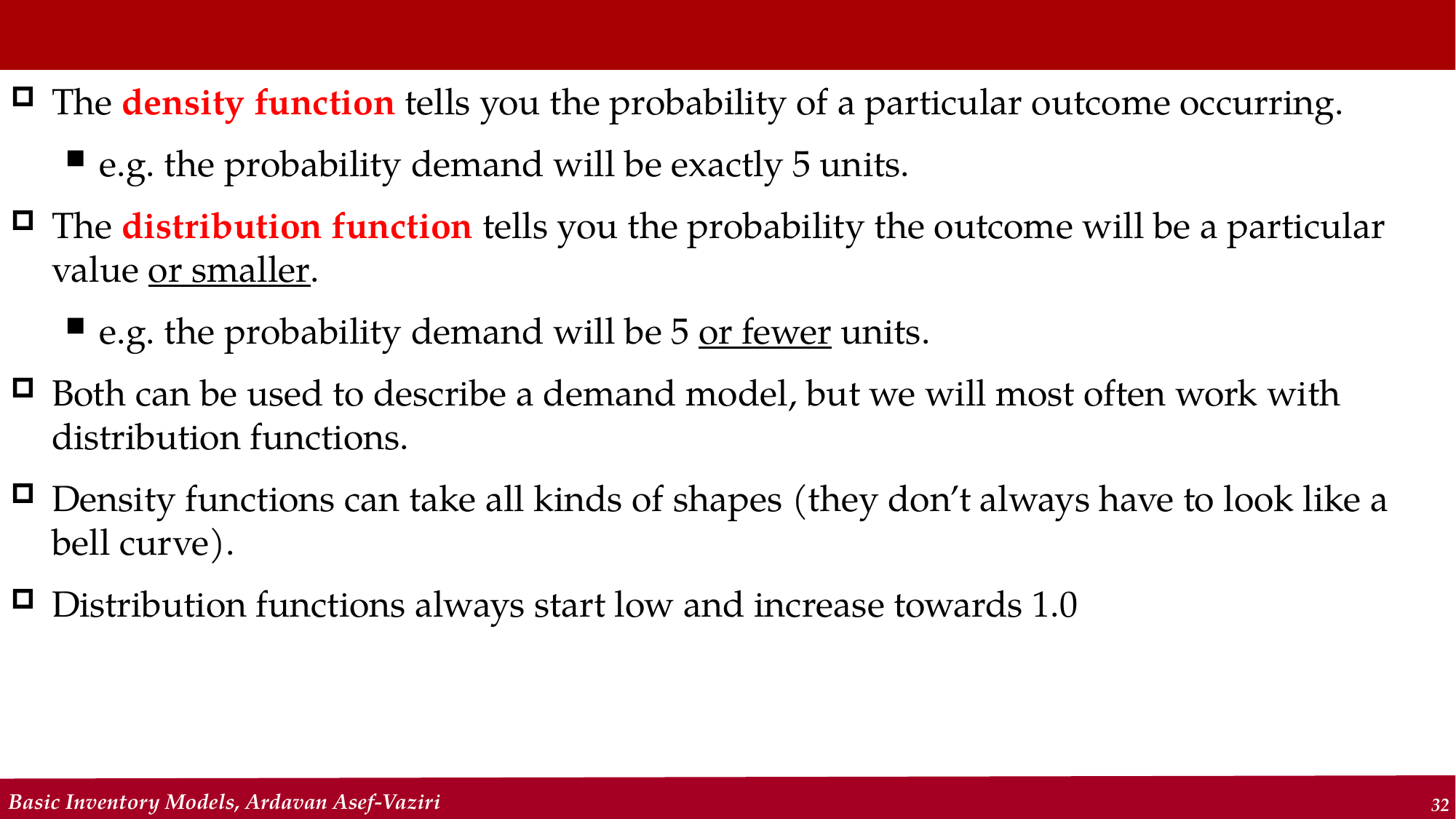

#
The density function tells you the probability of a particular outcome occurring.
e.g. the probability demand will be exactly 5 units.
The distribution function tells you the probability the outcome will be a particular value or smaller.
e.g. the probability demand will be 5 or fewer units.
Both can be used to describe a demand model, but we will most often work with distribution functions.
Density functions can take all kinds of shapes (they don’t always have to look like a bell curve).
Distribution functions always start low and increase towards 1.0